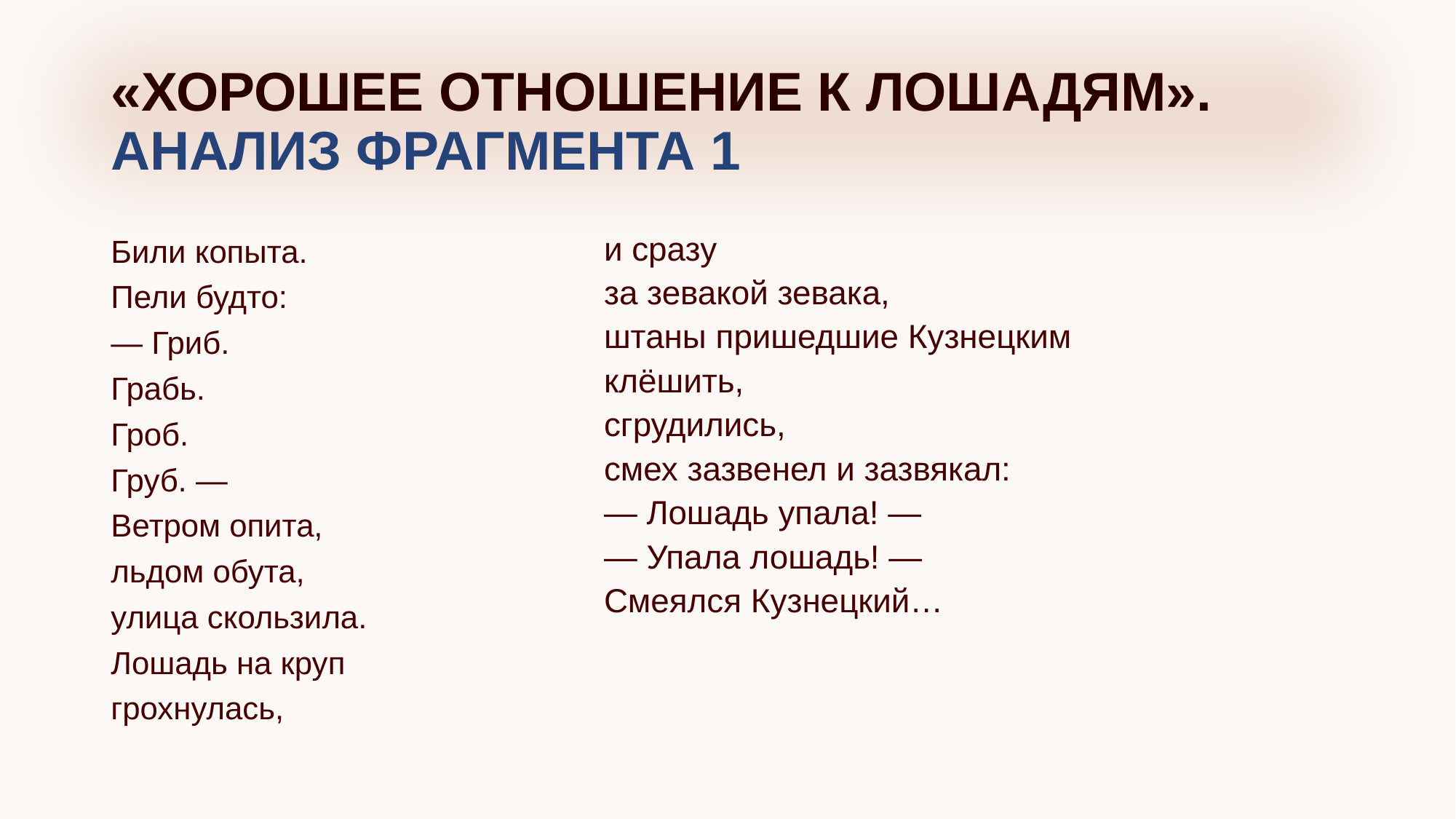

# «ХОРОШЕЕ ОТНОШЕНИЕ К ЛОШАДЯМ». АНАЛИЗ ФРАГМЕНТА 1
Били копыта.
Пели будто:
— Гриб.
Грабь.
Гроб.
Груб. —
Ветром опита,
льдом обута,
улица скользила.
Лошадь на круп
грохнулась,

и сразу
за зевакой зевака,
штаны пришедшие Кузнецким
клёшить,
сгрудились,
смех зазвенел и зазвякал:
— Лошадь упала! —
— Упала лошадь! —
Смеялся Кузнецкий…